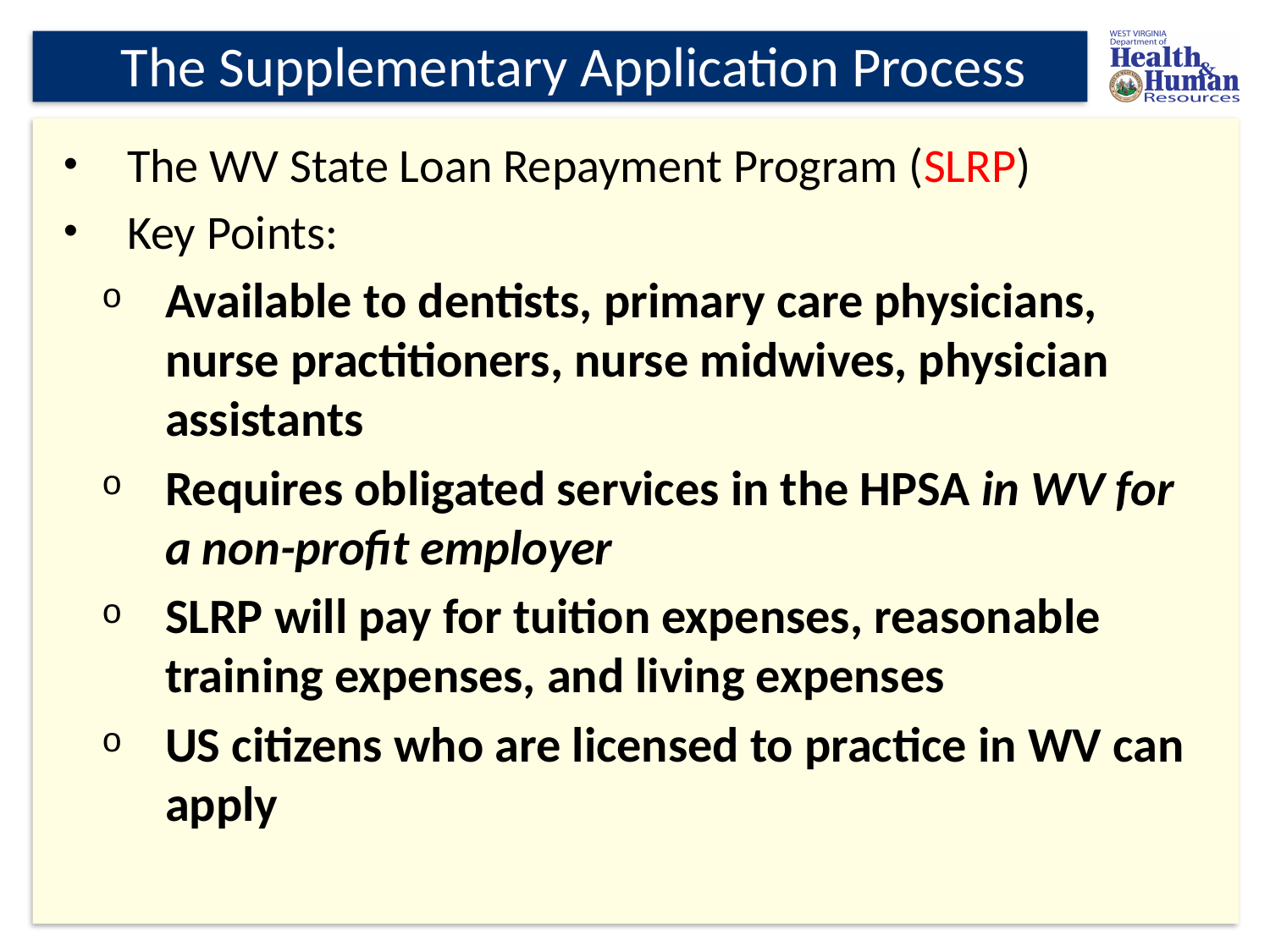

# The Supplementary Application Process
The WV State Loan Repayment Program (SLRP)
Key Points:
Available to dentists, primary care physicians, nurse practitioners, nurse midwives, physician assistants
Requires obligated services in the HPSA in WV for a non-profit employer
SLRP will pay for tuition expenses, reasonable training expenses, and living expenses
US citizens who are licensed to practice in WV can apply